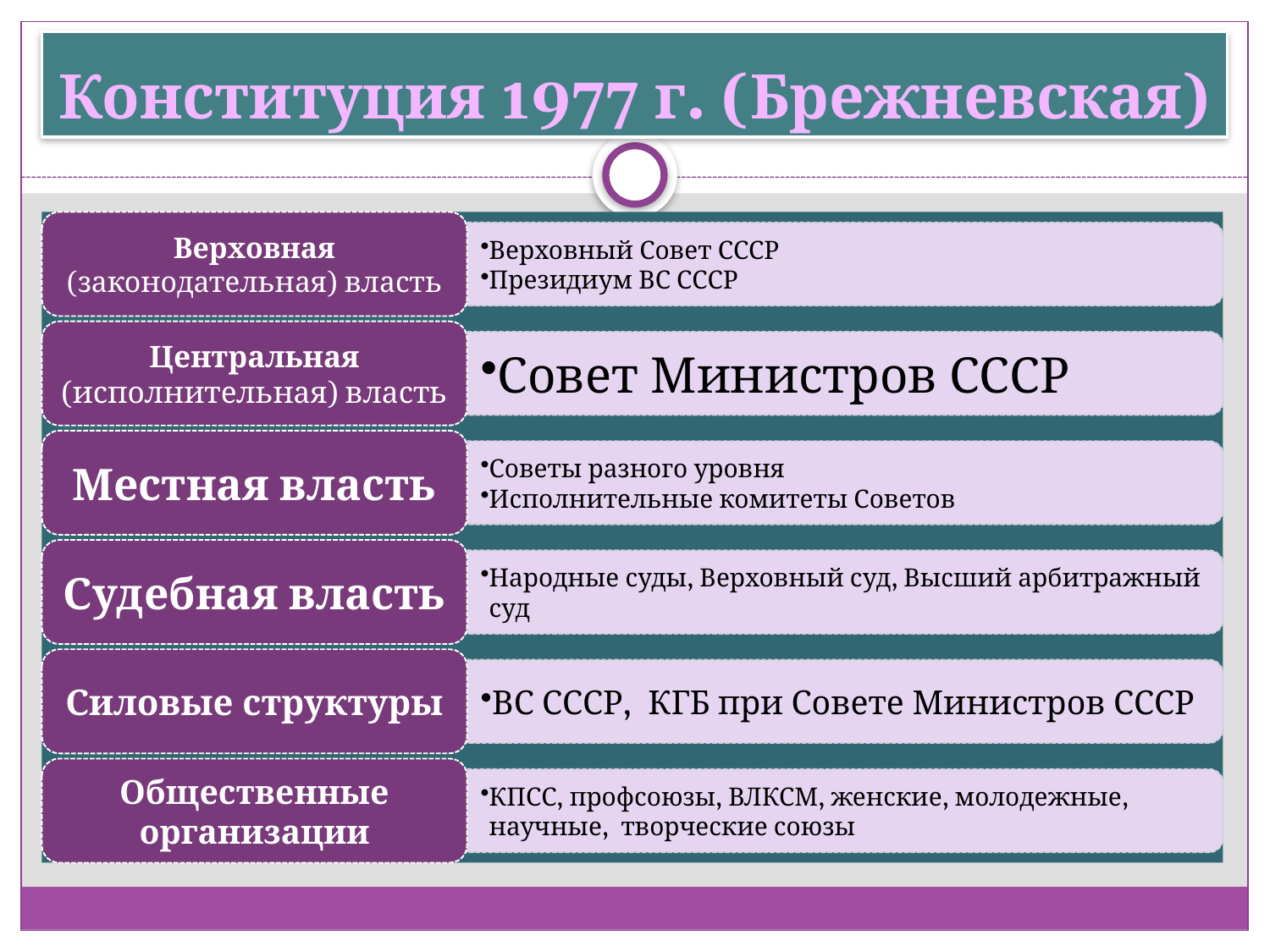

# Конституция 1977 г. (Брежневская)
Верховная (законодательная) власть
Верховный Совет СССР
Президиум ВС СССР
Местная власть
Советы разного уровня
Исполнительные комитеты Советов
Судебная власть
Народные суды, Верховный суд, Высший арбитражный суд
Силовые структуры
ВС СССР,  КГБ при Совете Министров СССР
Общественные организации
КПСС, профсоюзы, ВЛКСМ, женские, молодежные, научные,  творческие союзы
Центральная (исполнительная) власть
Совет Министров СССР